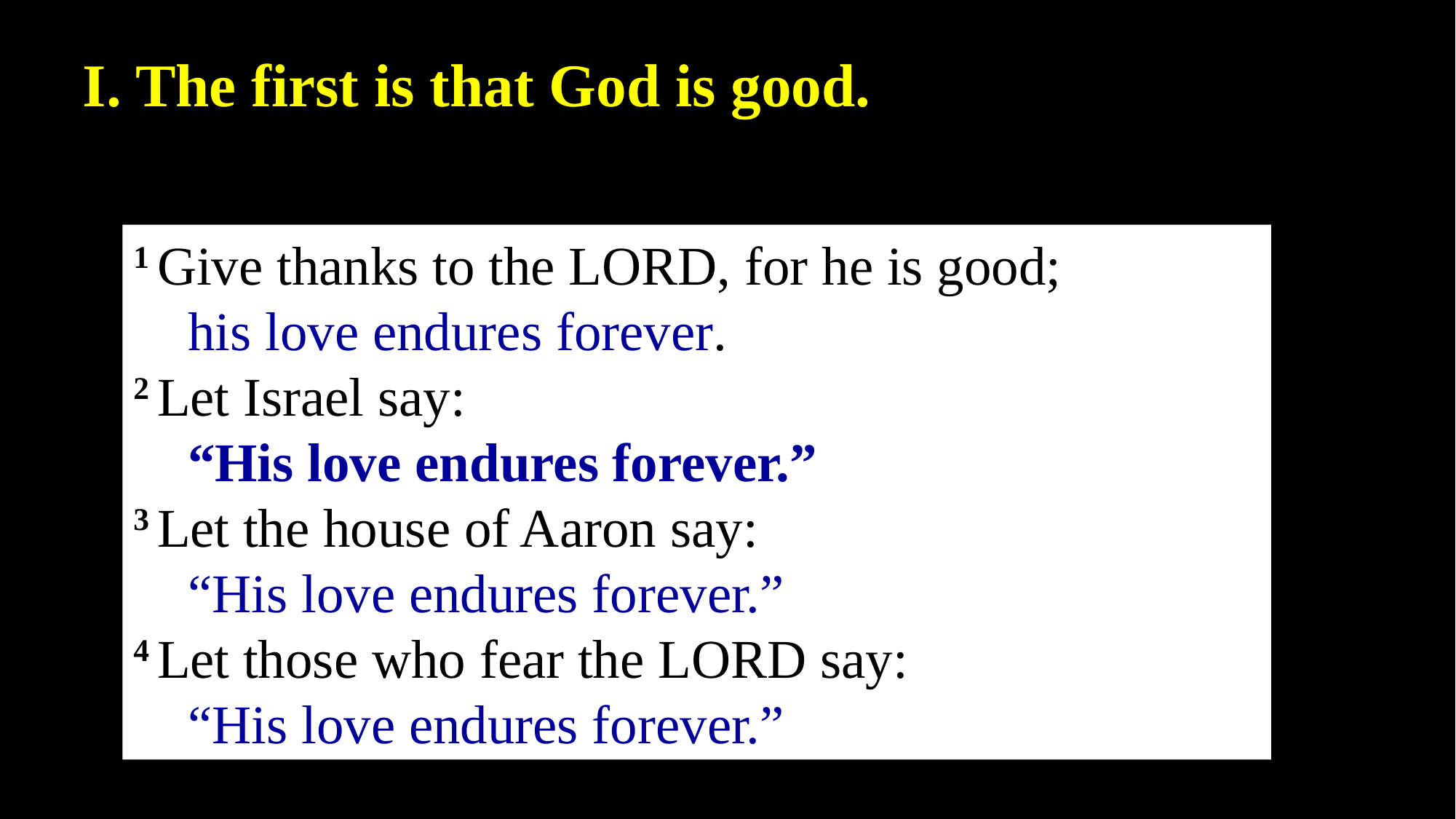

I. The first is that God is good.
1 Give thanks to the LORD, for he is good;
    his love endures forever.
2 Let Israel say:
    “His love endures forever.”
3 Let the house of Aaron say:
    “His love endures forever.”
4 Let those who fear the LORD say:
    “His love endures forever.”